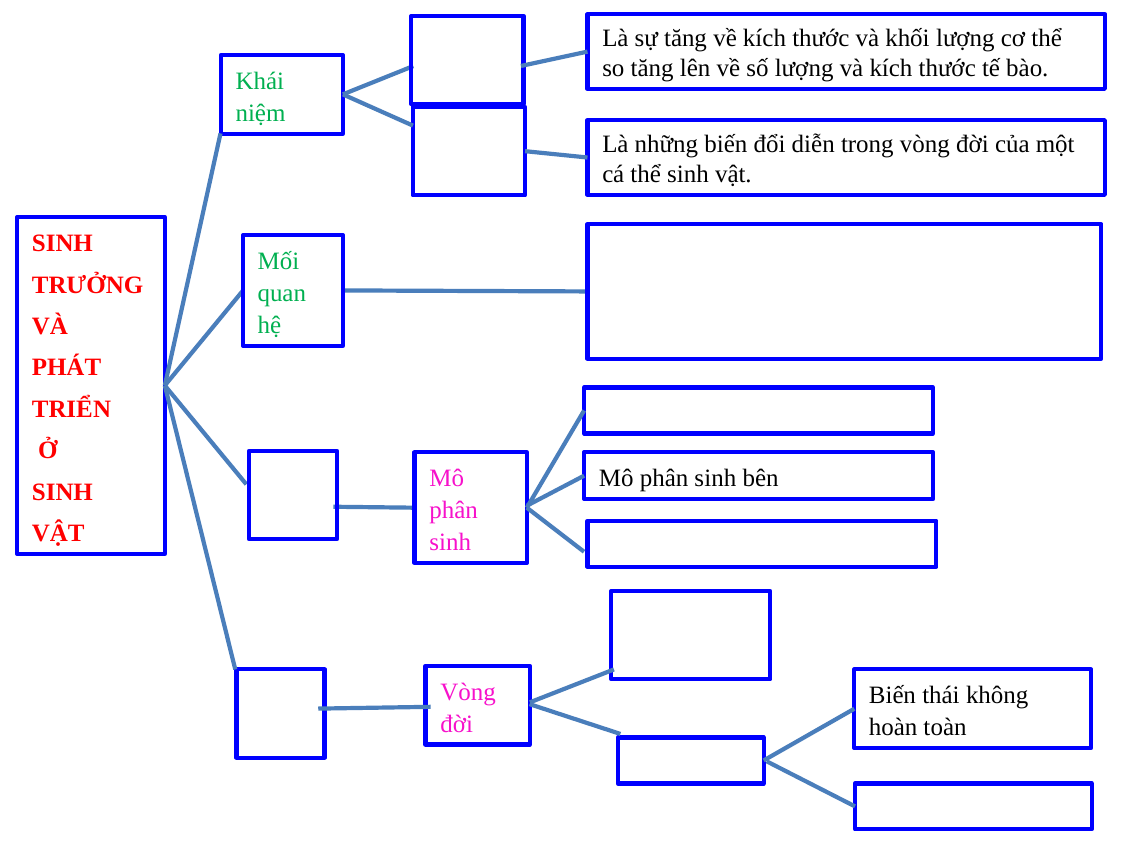

Là sự tăng về kích thước và khối lượng cơ thể so tăng lên về số lượng và kích thước tế bào.

Khái niệm

Là những biến đổi diễn trong vòng đời của một cá thể sinh vật.
SINH
TRƯỞNG
VÀ
PHÁT
TRIỂN
 Ở
SINH
VẬT

Mối quan hệ

Mô phân sinh
Mô phân sinh bên

Vòng đời

Biến thái không hoàn toàn